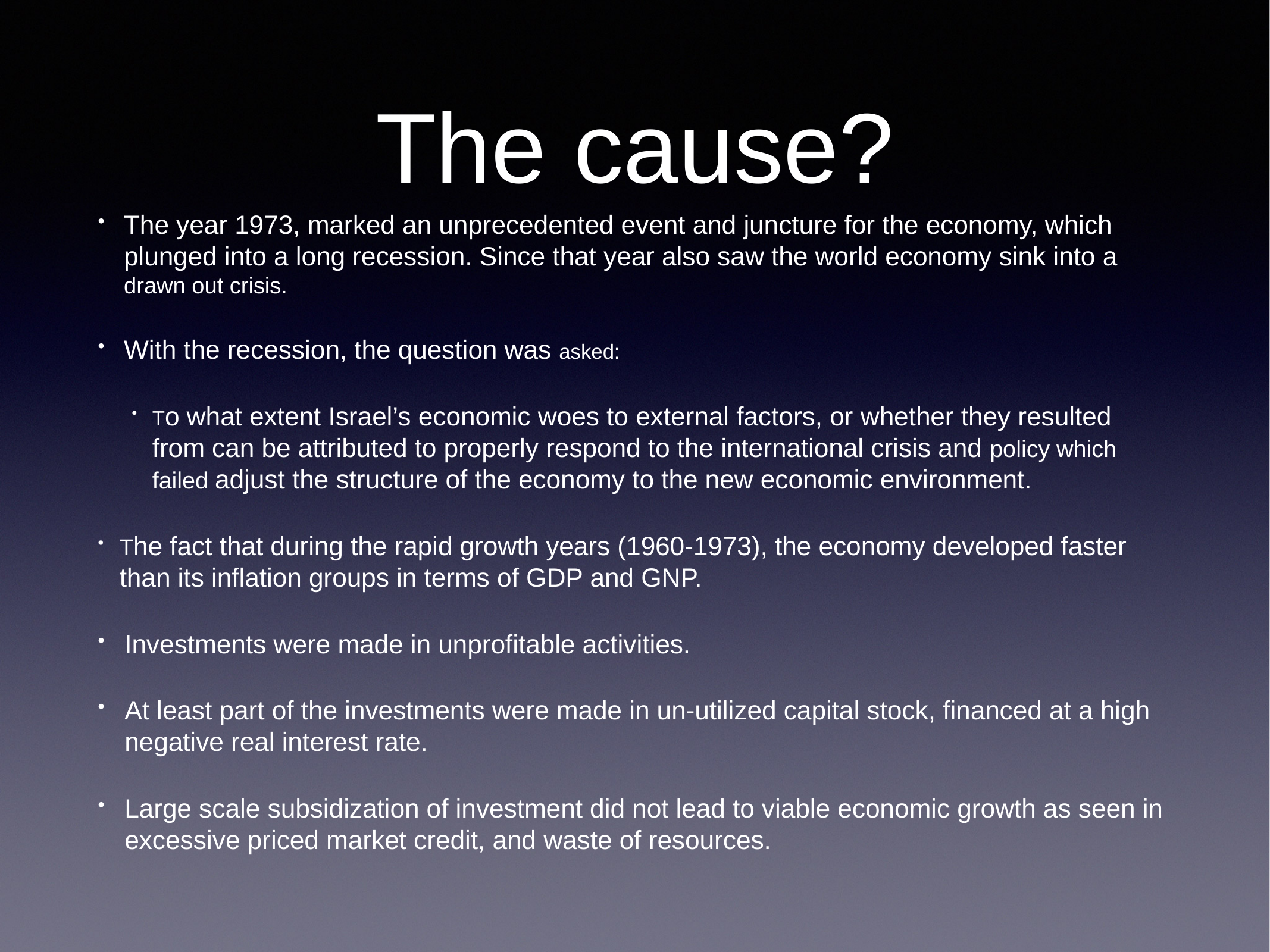

# The cause?
The year 1973, marked an unprecedented event and juncture for the economy, which plunged into a long recession. Since that year also saw the world economy sink into a drawn out crisis.
With the recession, the question was asked:
To what extent Israel’s economic woes to external factors, or whether they resulted from can be attributed to properly respond to the international crisis and policy which failed adjust the structure of the economy to the new economic environment.
The fact that during the rapid growth years (1960-1973), the economy developed faster than its inflation groups in terms of GDP and GNP.
Investments were made in unprofitable activities.
At least part of the investments were made in un-utilized capital stock, financed at a high negative real interest rate.
Large scale subsidization of investment did not lead to viable economic growth as seen in excessive priced market credit, and waste of resources.